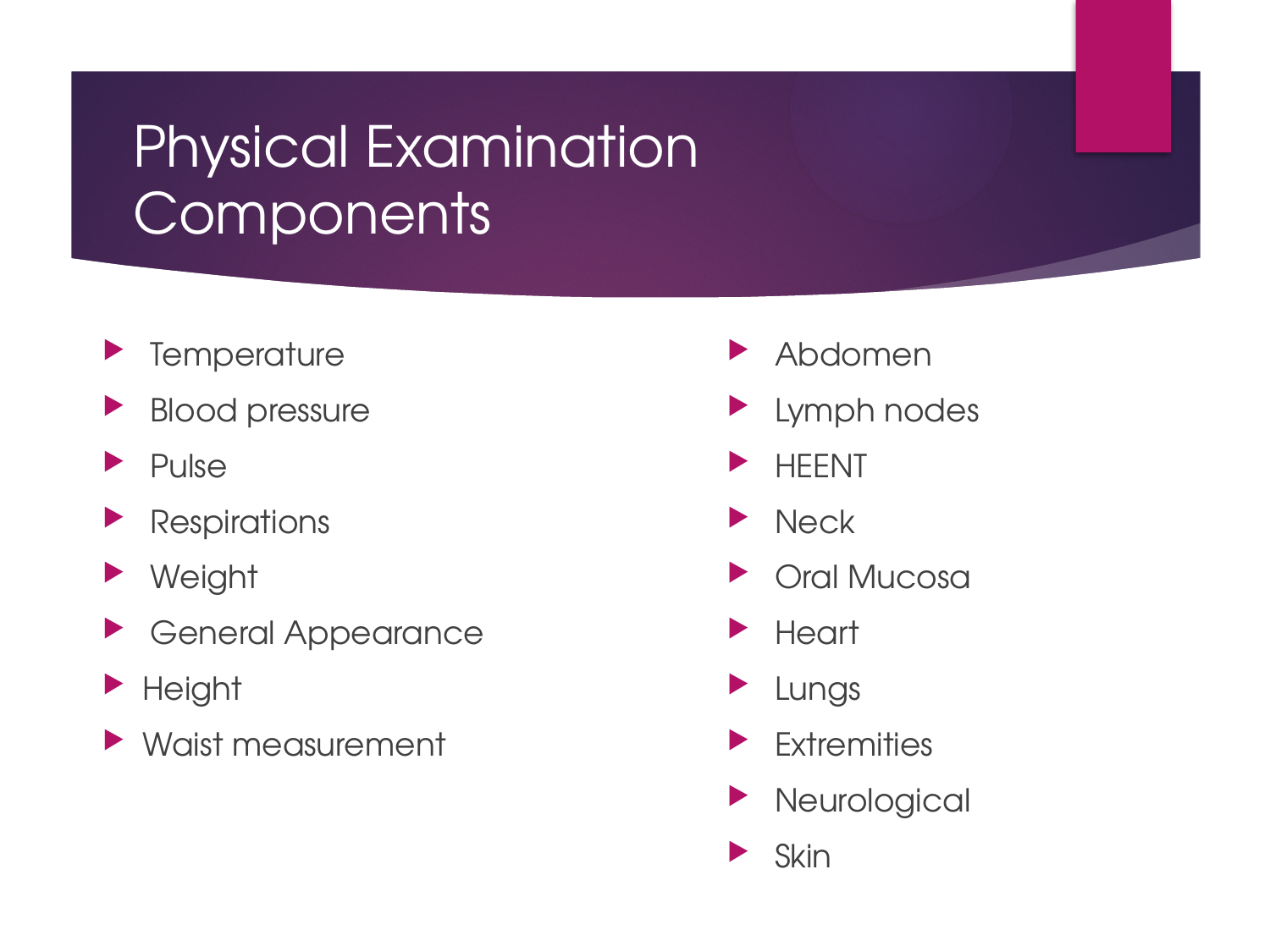

# Physical Examination Components
Temperature
Blood pressure
Pulse
Respirations
Weight
General Appearance
Height
Waist measurement
Abdomen
Lymph nodes
HEENT
Neck
Oral Mucosa
Heart
Lungs
Extremities
Neurological
Skin